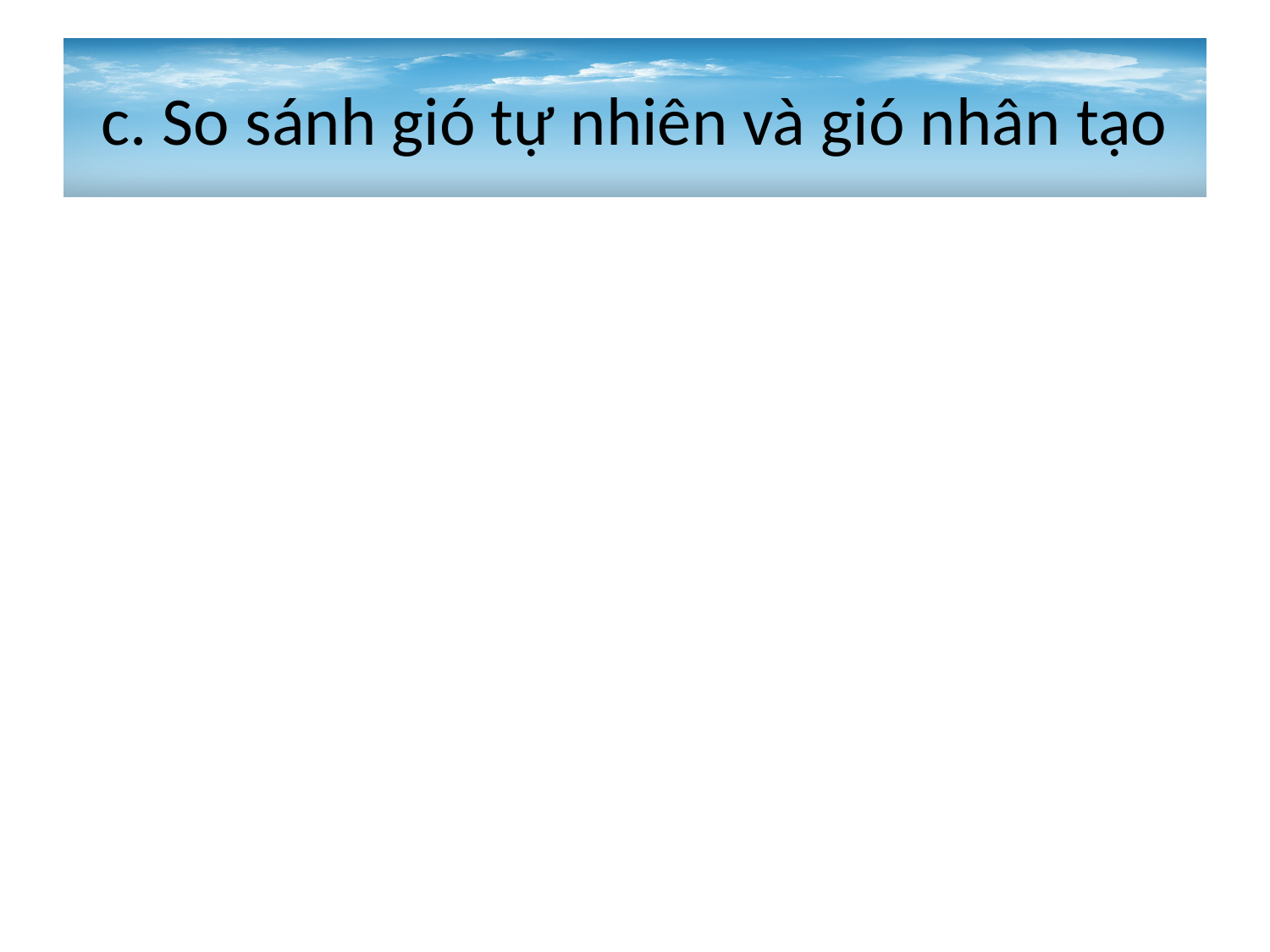

# c. So sánh gió tự nhiên và gió nhân tạo